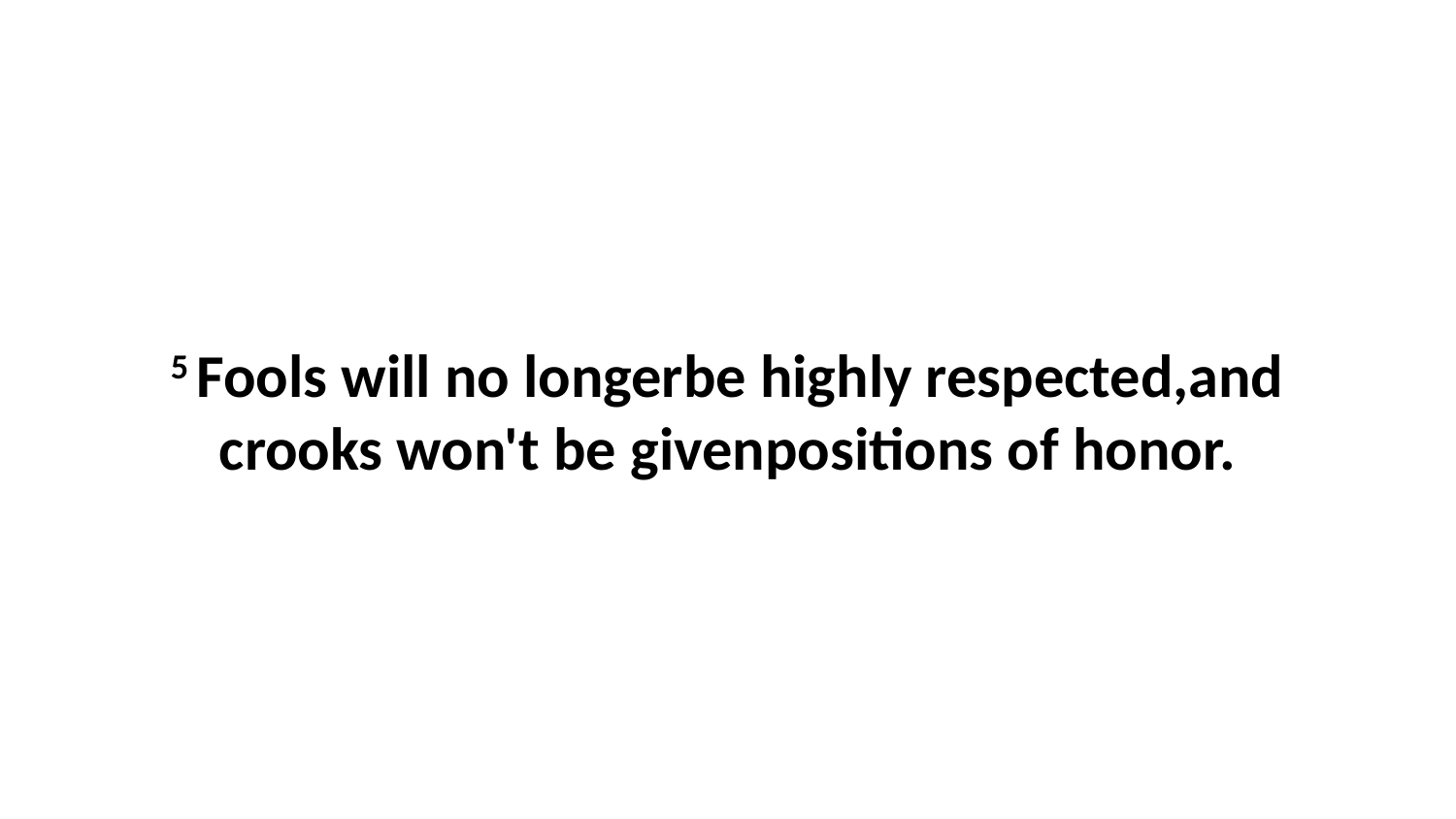

5 Fools will no longerbe highly respected,and crooks won't be givenpositions of honor.